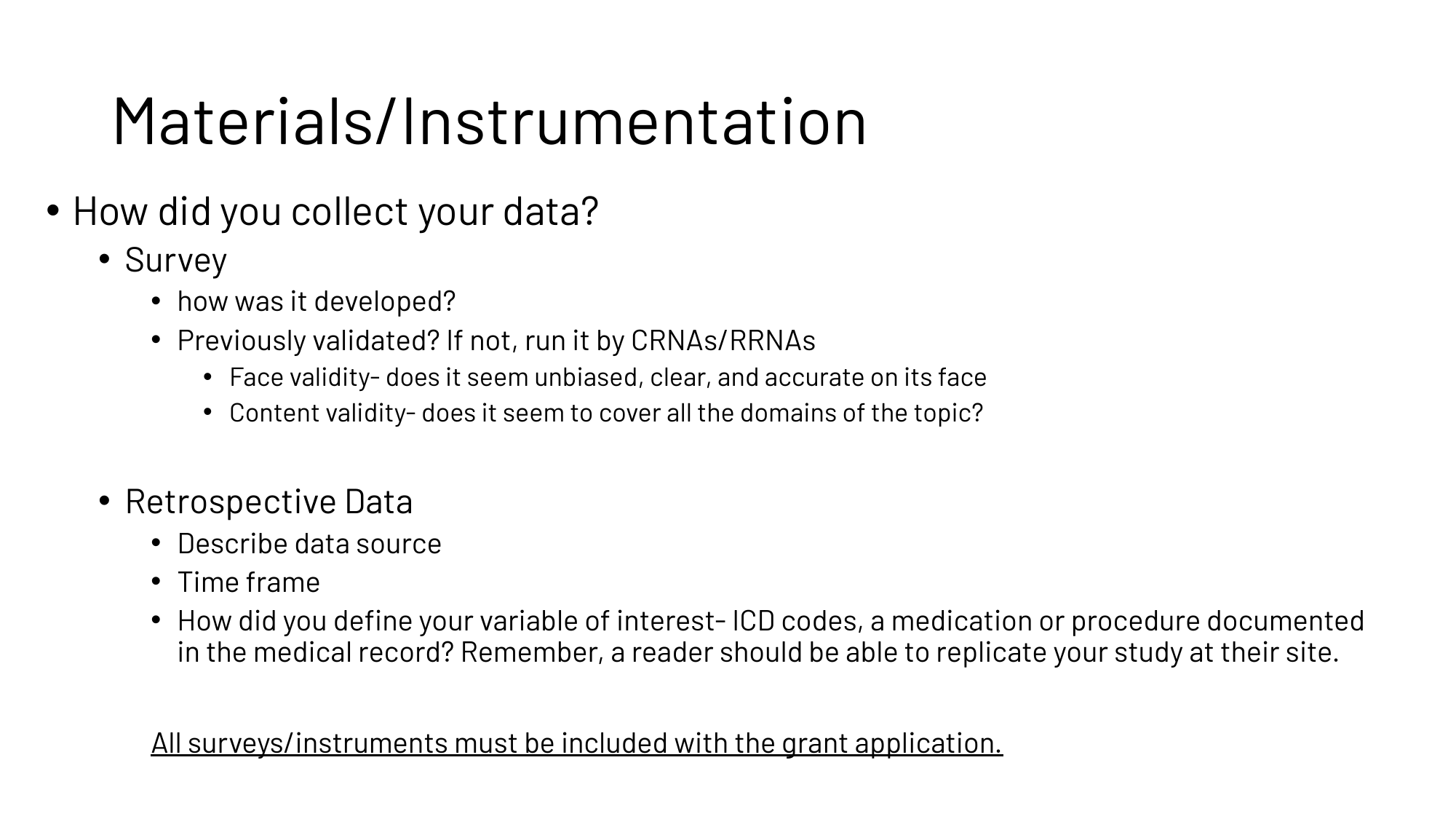

# Materials/Instrumentation
How did you collect your data?
Survey
how was it developed?
Previously validated? If not, run it by CRNAs/RRNAs
Face validity- does it seem unbiased, clear, and accurate on its face
Content validity- does it seem to cover all the domains of the topic?

Retrospective Data
Describe data source
Time frame
How did you define your variable of interest- ICD codes, a medication or procedure documented in the medical record? Remember, a reader should be able to replicate your study at their site.

All surveys/instruments must be included with the grant application.